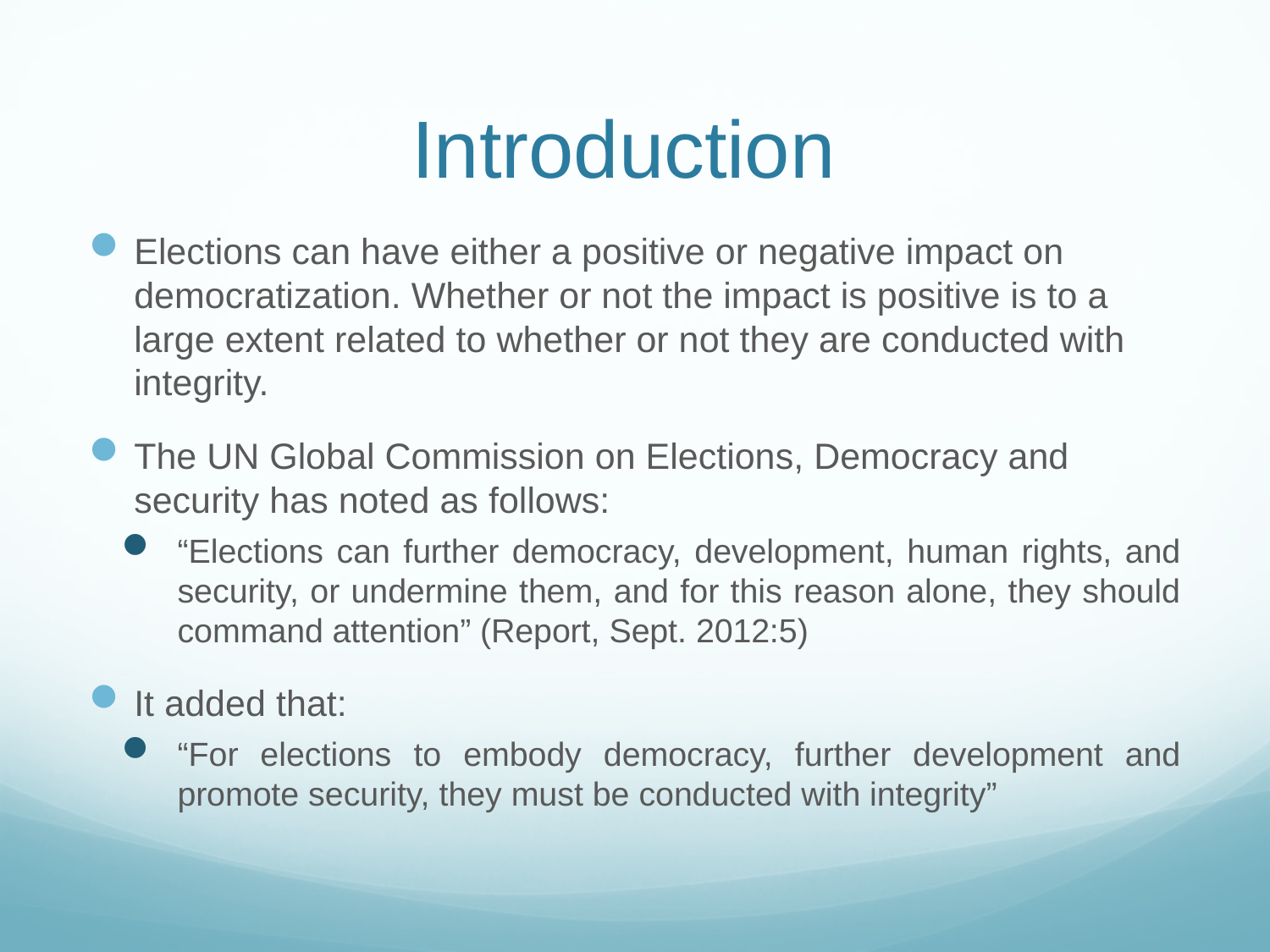

# Introduction
Elections can have either a positive or negative impact on democratization. Whether or not the impact is positive is to a large extent related to whether or not they are conducted with integrity.
The UN Global Commission on Elections, Democracy and security has noted as follows:
“Elections can further democracy, development, human rights, and security, or undermine them, and for this reason alone, they should command attention” (Report, Sept. 2012:5)
It added that:
“For elections to embody democracy, further development and promote security, they must be conducted with integrity”